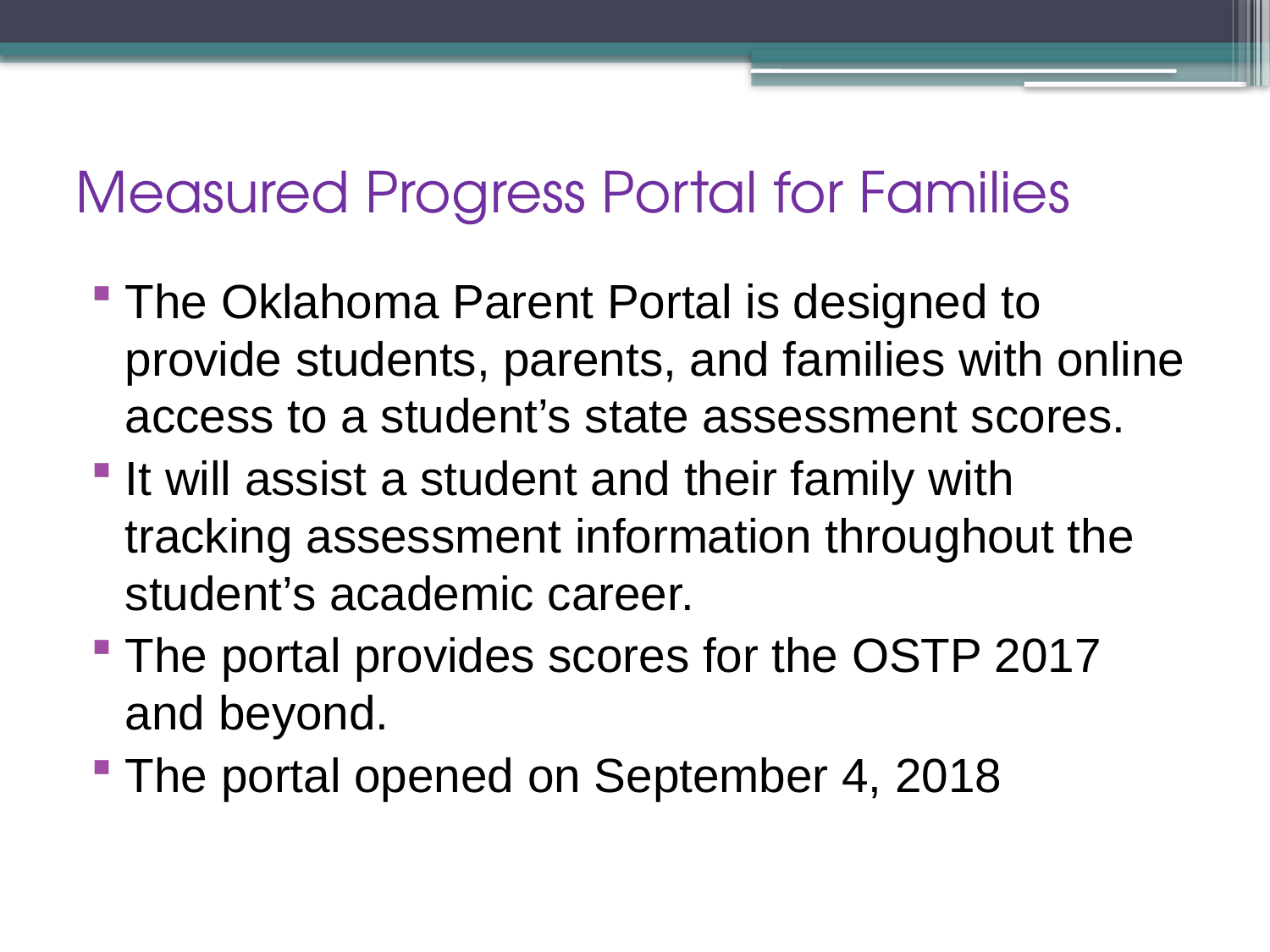

# Measured Progress Portal for Families
The Oklahoma Parent Portal is designed to provide students, parents, and families with online access to a student’s state assessment scores.
It will assist a student and their family with tracking assessment information throughout the student’s academic career.
The portal provides scores for the OSTP 2017 and beyond.
The portal opened on September 4, 2018